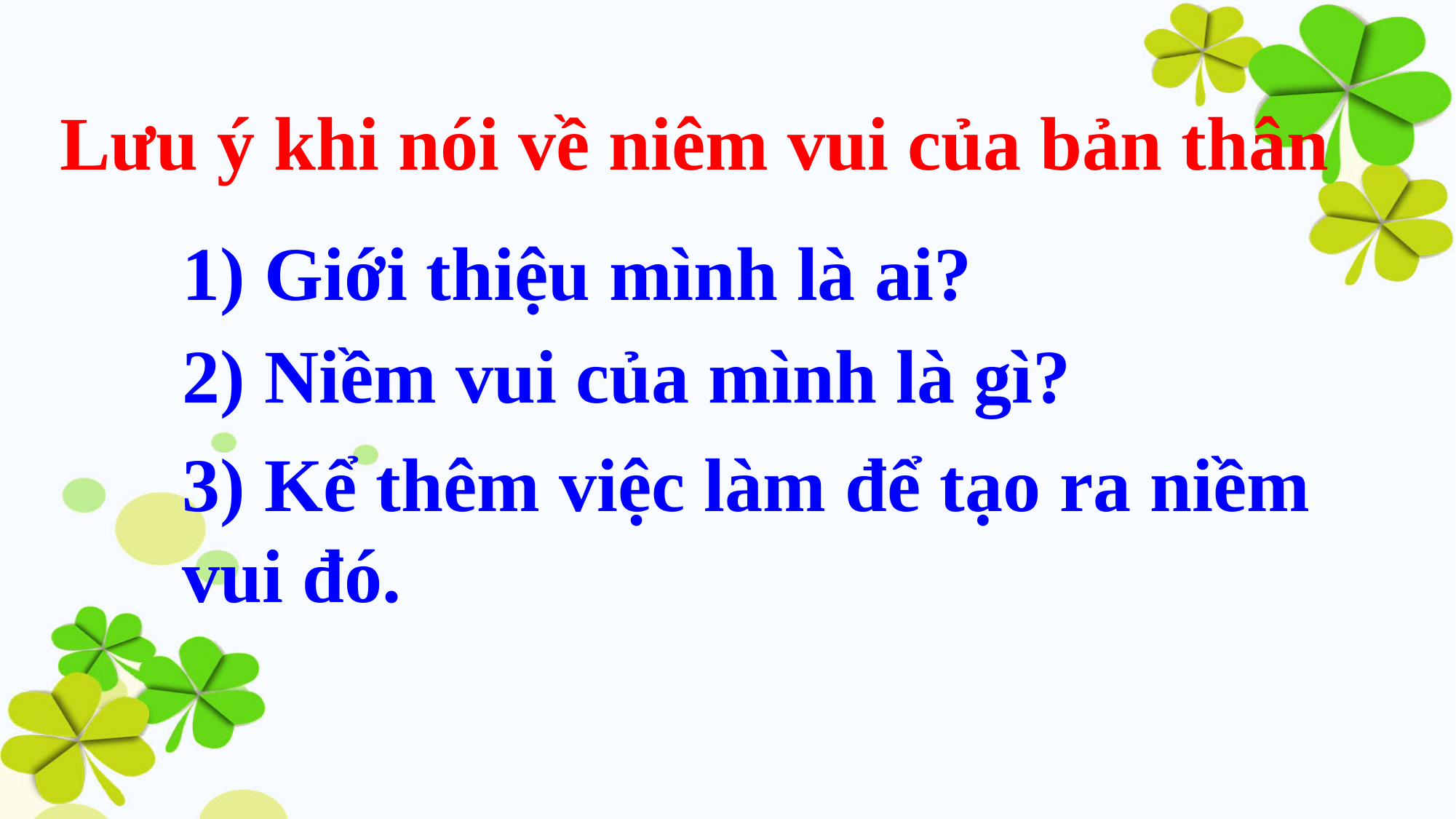

Lưu ý khi nói về niêm vui của bản thân
1) Giới thiệu mình là ai?
2) Niềm vui của mình là gì?
3) Kể thêm việc làm để tạo ra niềm vui đó.